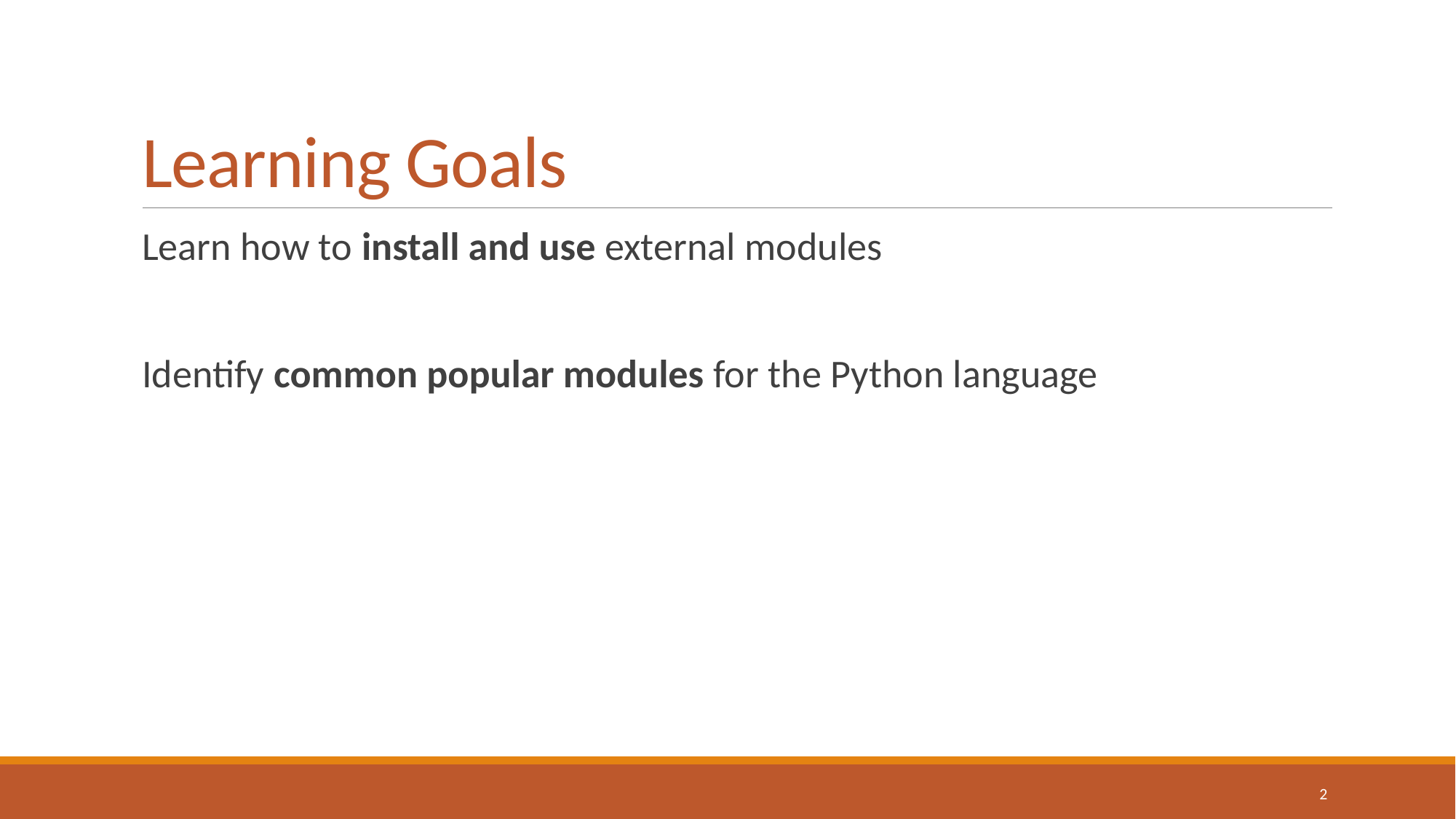

# Learning Goals
Learn how to install and use external modules

Identify common popular modules for the Python language
2